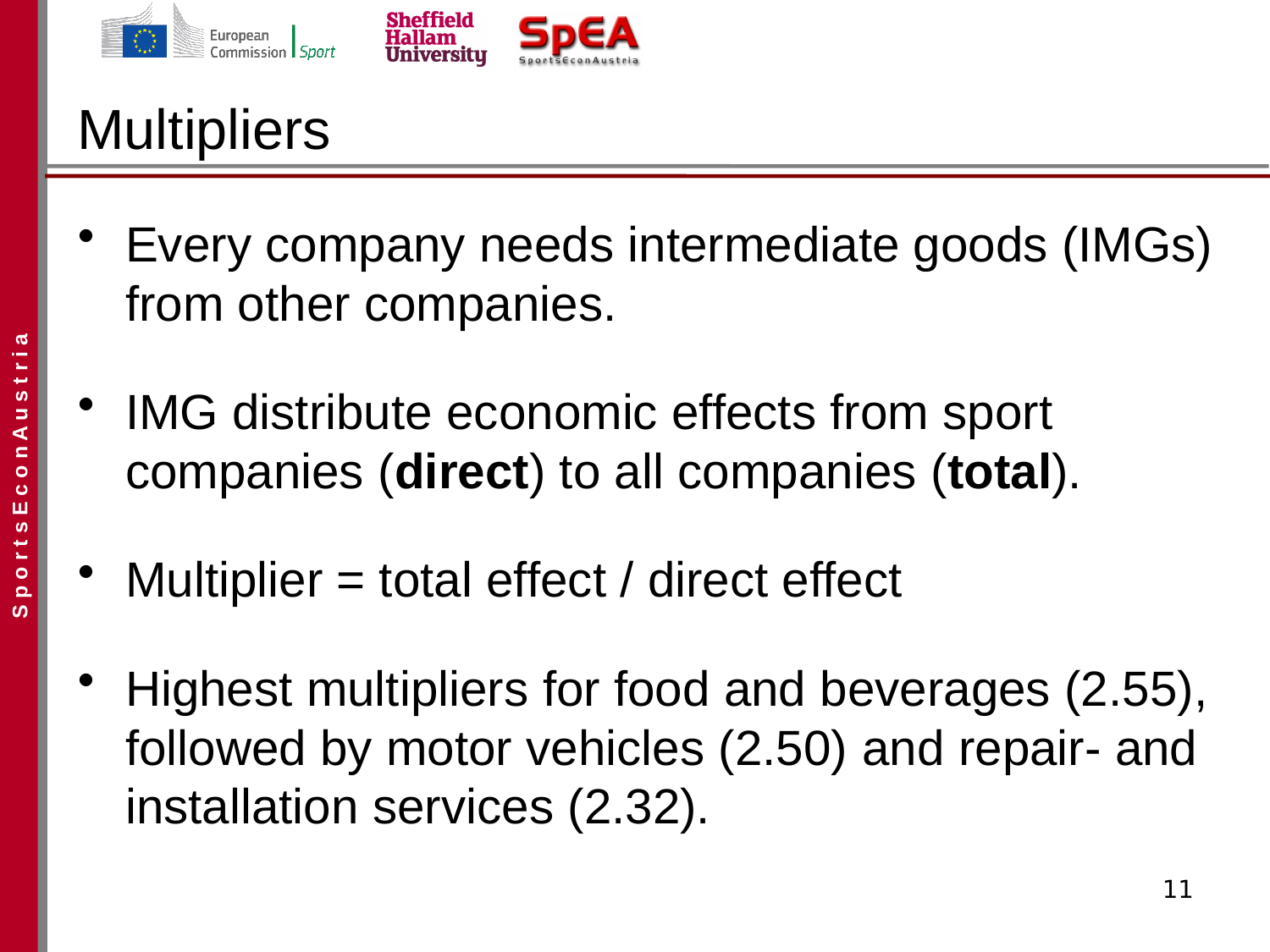

# Multipliers
Every company needs intermediate goods (IMGs) from other companies.

IMG distribute economic effects from sport companies (direct) to all companies (total).

Multiplier = total effect / direct effect

Highest multipliers for food and beverages (2.55), followed by motor vehicles (2.50) and repair- and installation services (2.32).

11